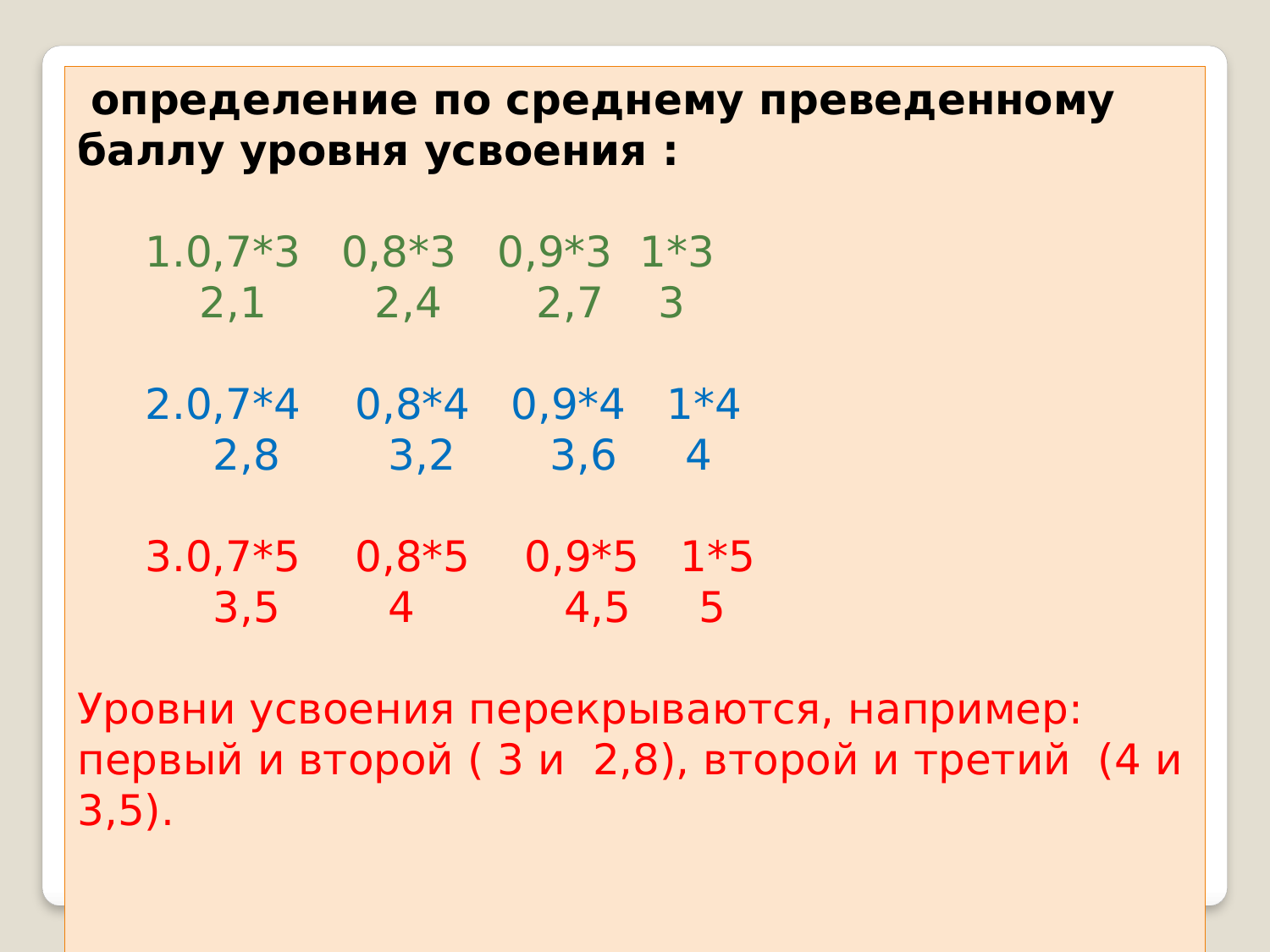

определение по среднему преведенному
баллу уровня усвоения :

     1.0,7*3   0,8*3   0,9*3  1*3
         2,1        2,4       2,7    3

     2.0,7*4    0,8*4   0,9*4   1*4
          2,8        3,2       3,6     4

     3.0,7*5    0,8*5    0,9*5   1*5
          3,5        4           4,5     5

Уровни усвоения перекрываются, например: первый и второй ( 3 и  2,8), второй и третий  (4 и 3,5).